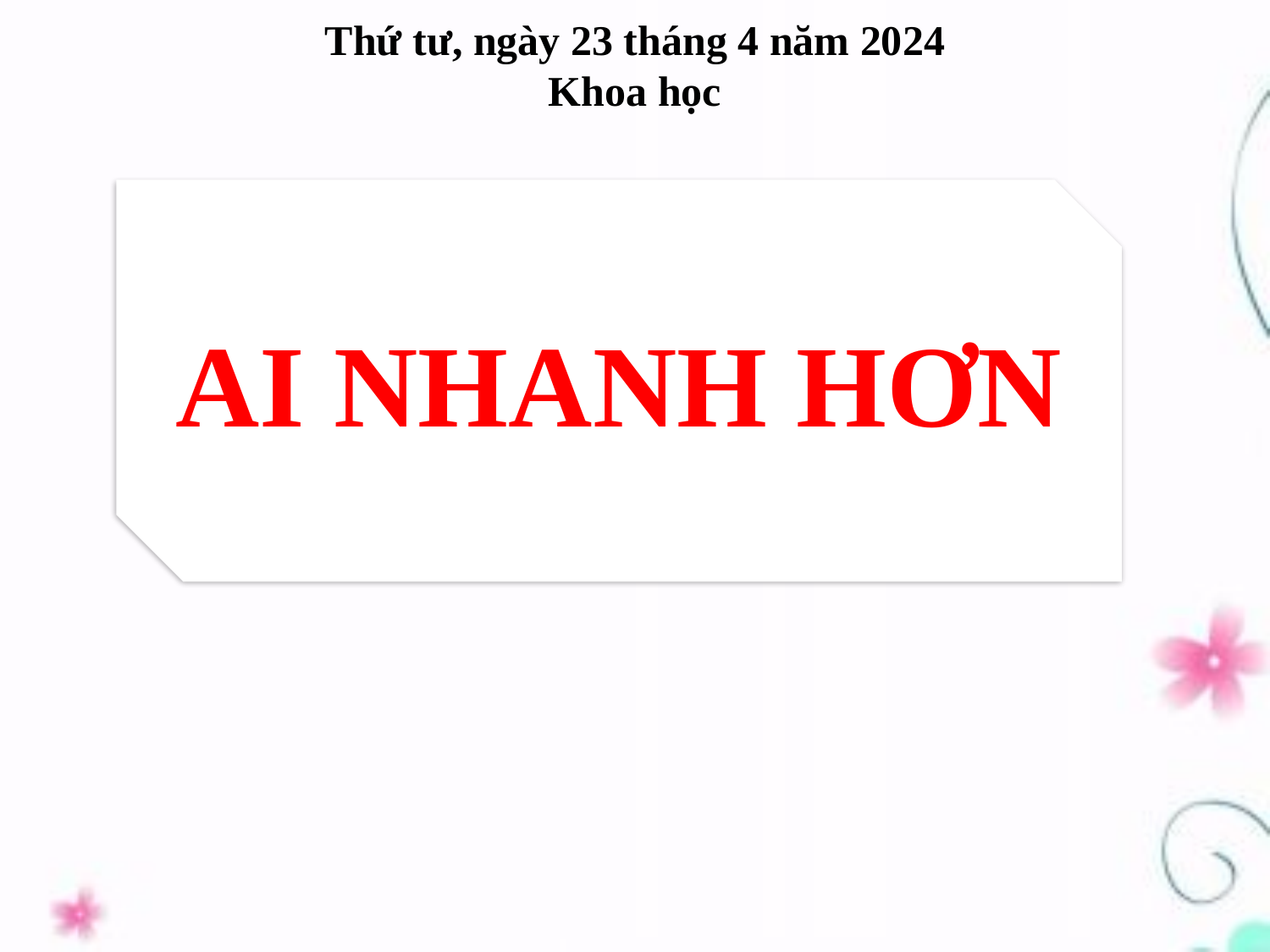

# Thứ tư, ngày 23 tháng 4 năm 2024 Khoa học
AI NHANH HƠN